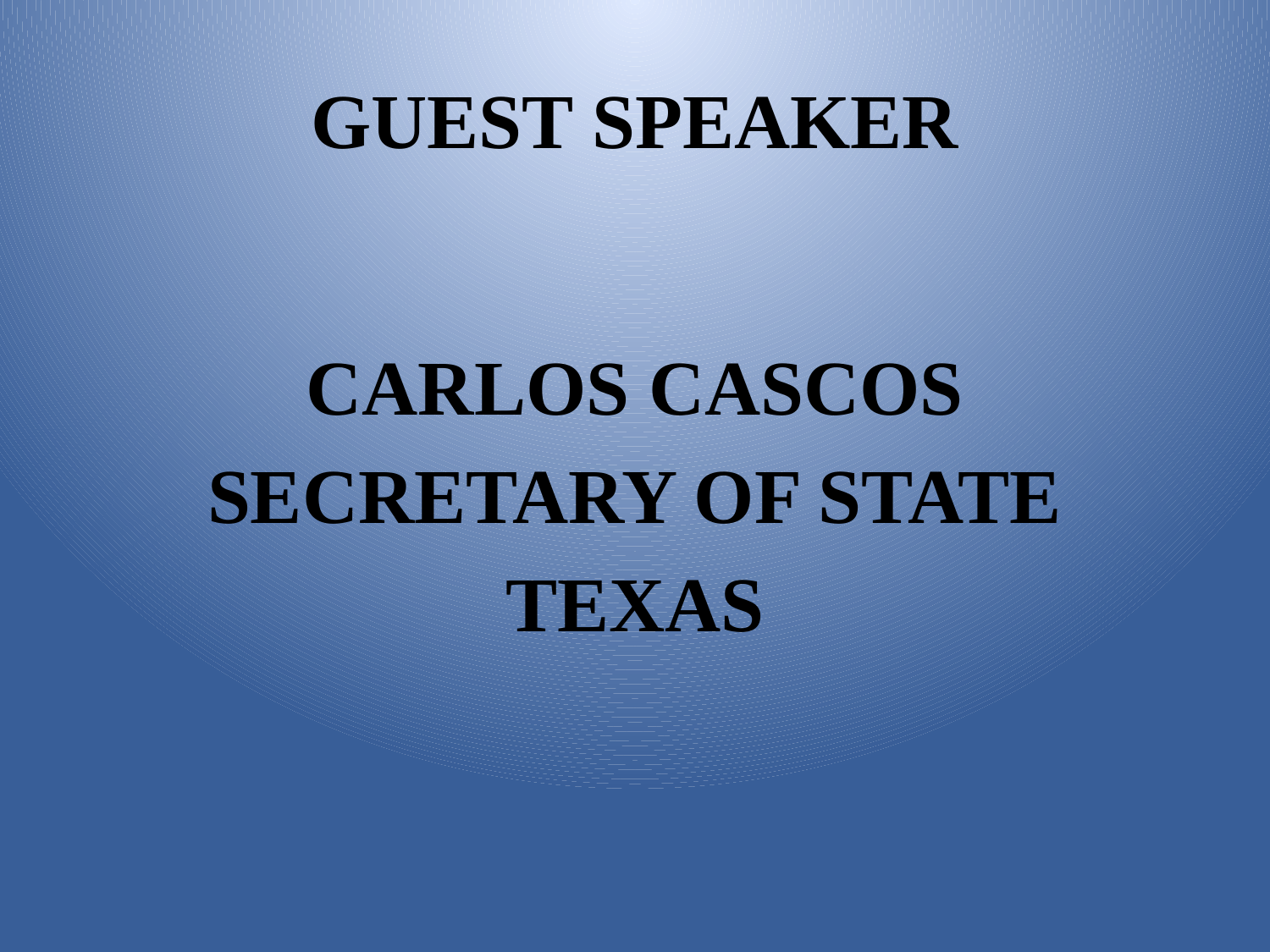

# GUEST SPEAKER

CARLOS CASCOS
SECRETARY OF STATE
TEXAS